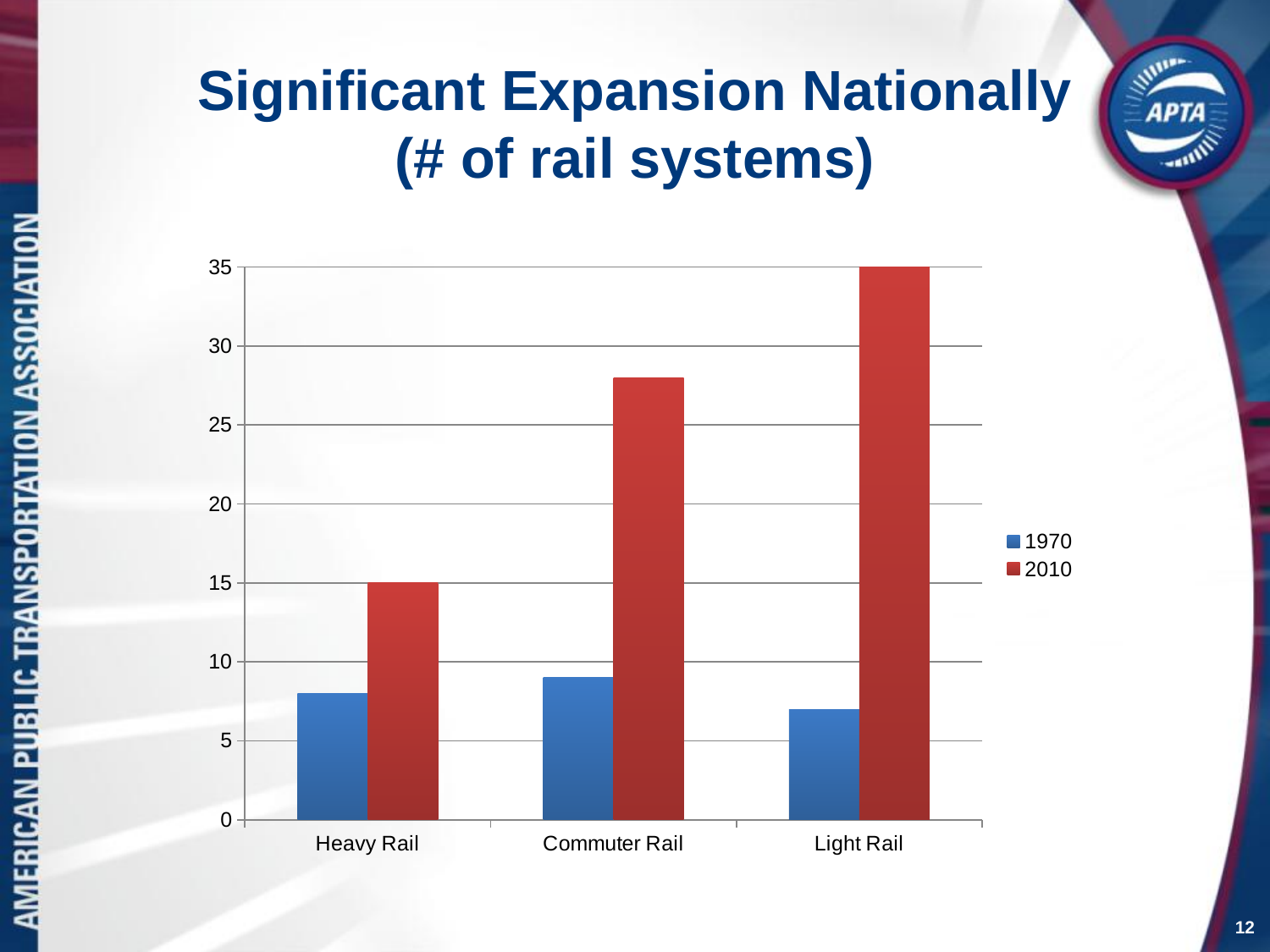

# Significant Expansion Nationally (# of rail systems)

### Chart

| Category | 1970 | 2010 |
|---|---|---|
| Heavy Rail | 8.0 | 15.0 |
| Commuter Rail | 9.0 | 28.0 |
| Light Rail | 7.0 | 35.0 |
12